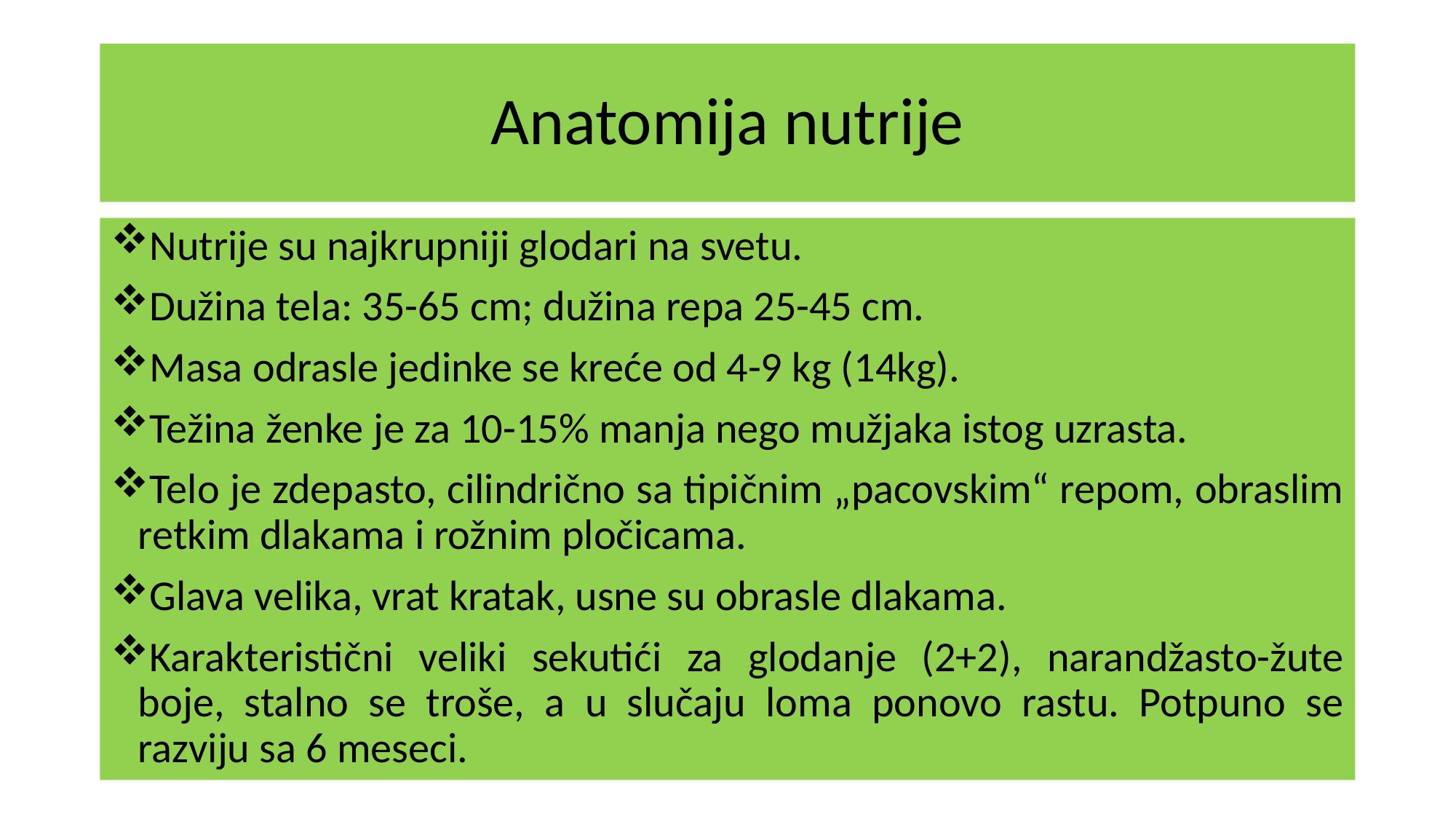

# Anatomija nutrije
Nutrije su najkrupniji glodari na svetu.
Dužina tela: 35-65 cm; dužina repa 25-45 cm.
Masa odrasle jedinke se kreće od 4-9 kg (14kg).
Težina ženke je za 10-15% manja nego mužjaka istog uzrasta.
Telo je zdepasto, cilindrično sa tipičnim „pacovskim“ repom, obraslim retkim dlakama i rožnim pločicama.
Glava velika, vrat kratak, usne su obrasle dlakama.
Karakteristični veliki sekutići za glodanje (2+2), narandžasto-žute boje, stalno se troše, a u slučaju loma ponovo rastu. Potpuno se razviju sa 6 meseci.